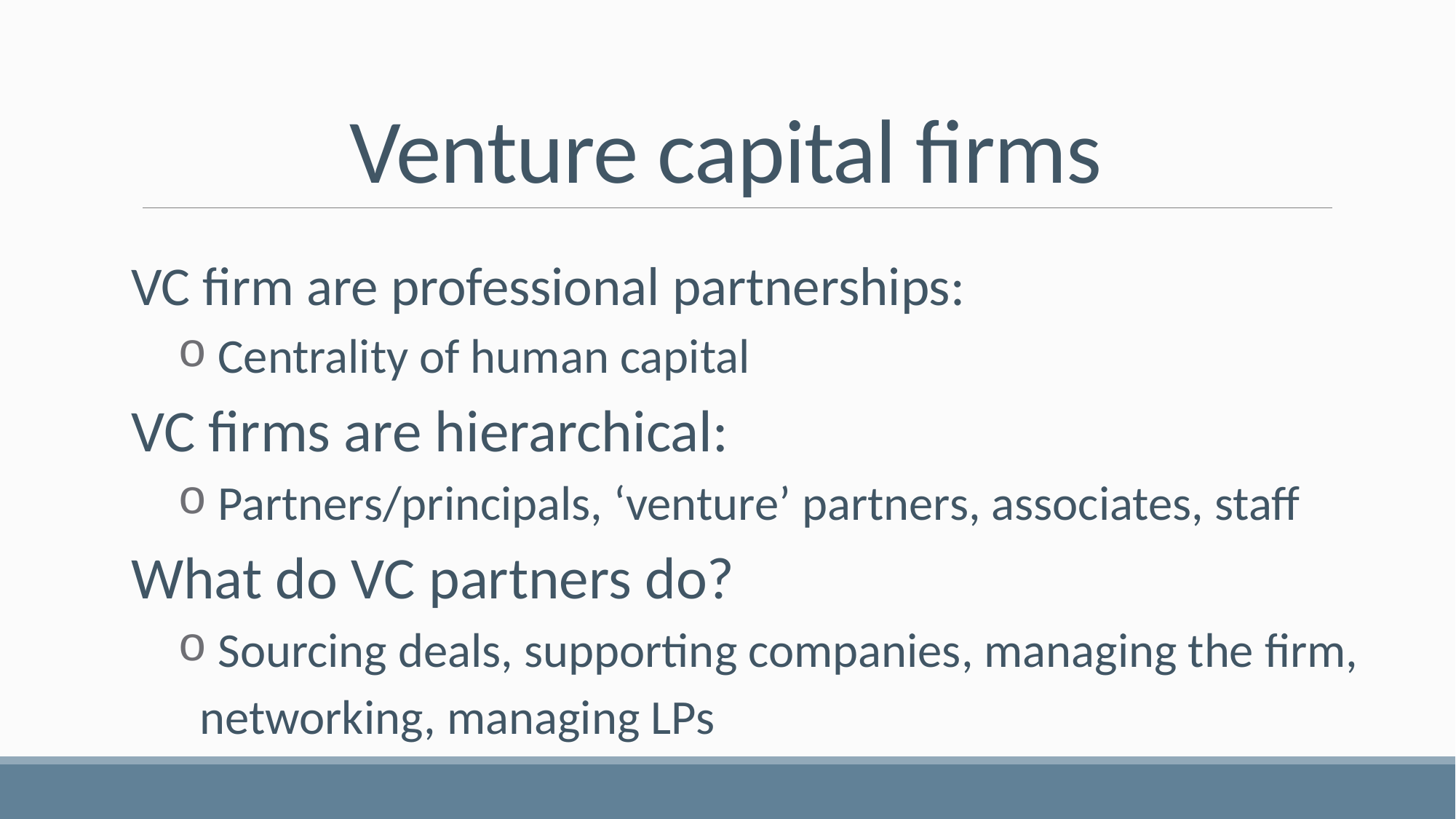

# Venture capital firms
VC firm are professional partnerships:
 Centrality of human capital
VC firms are hierarchical:
 Partners/principals, ‘venture’ partners, associates, staff
What do VC partners do?
 Sourcing deals, supporting companies, managing the firm, networking, managing LPs